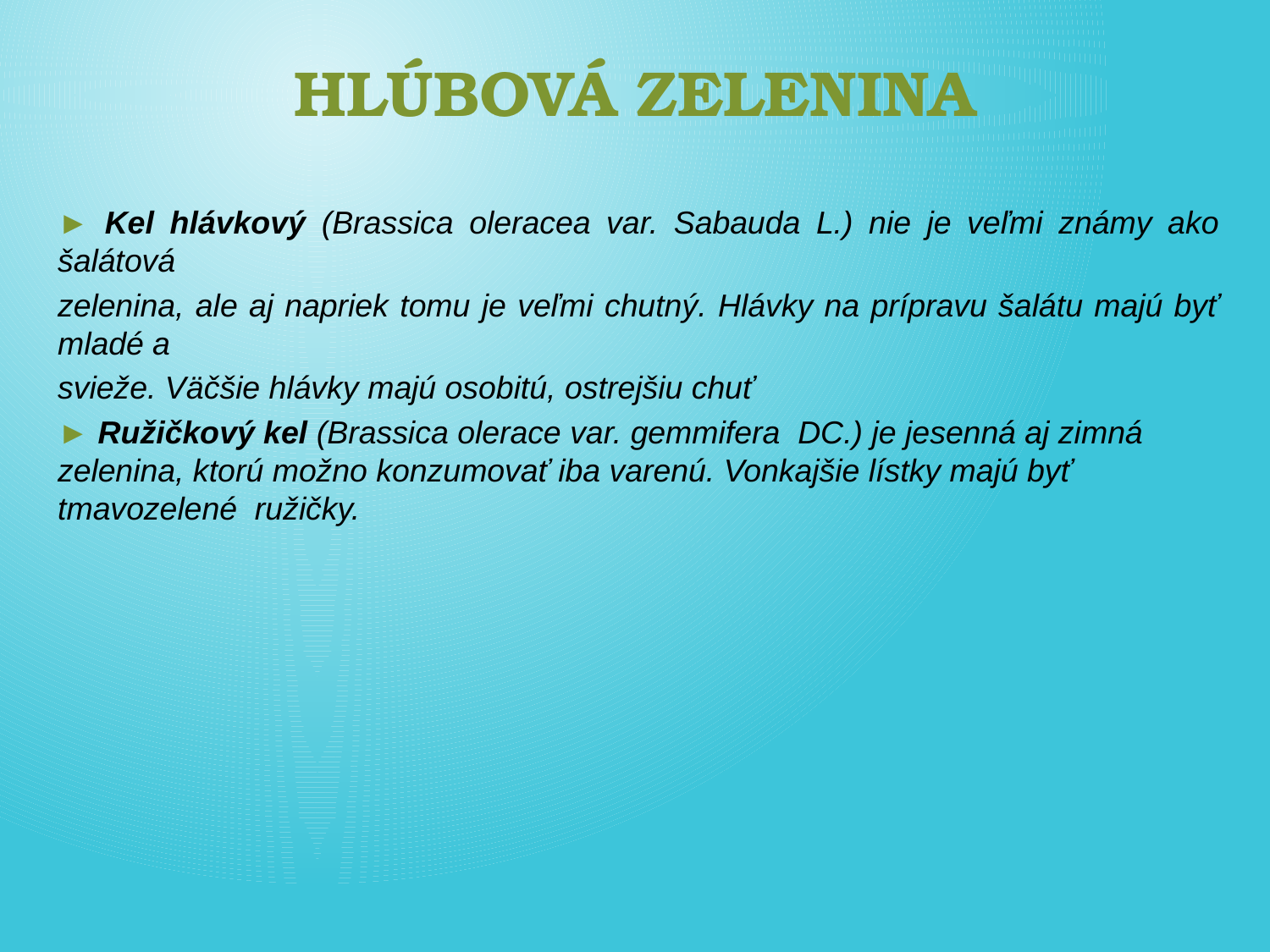

# HLÚBOVÁ ZELENINA
► Kel hlávkový (Brassica oleracea var. Sabauda L.) nie je veľmi známy ako šalátová
zelenina, ale aj napriek tomu je veľmi chutný. Hlávky na prípravu šalátu majú byť mladé a
svieže. Väčšie hlávky majú osobitú, ostrejšiu chuť
► Ružičkový kel (Brassica olerace var. gemmifera  DC.) je jesenná aj zimná zelenina, ktorú možno konzumovať iba varenú. Vonkajšie lístky majú byť tmavozelené  ružičky.